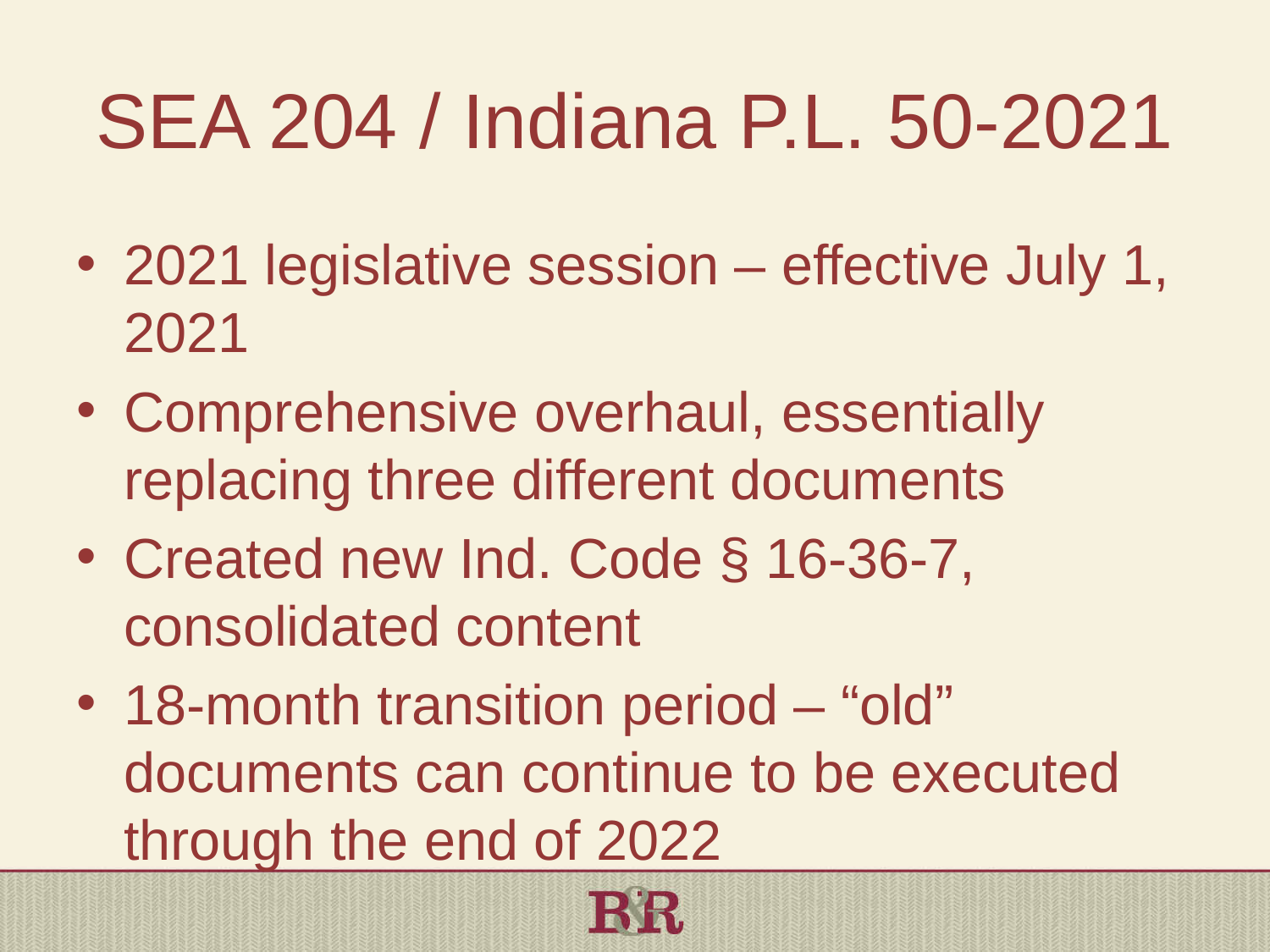

# SEA 204 / Indiana P.L. 50-2021
2021 legislative session – effective July 1, 2021
Comprehensive overhaul, essentially replacing three different documents
Created new Ind. Code § 16-36-7, consolidated content
18-month transition period – “old” documents can continue to be executed through the end of 2022